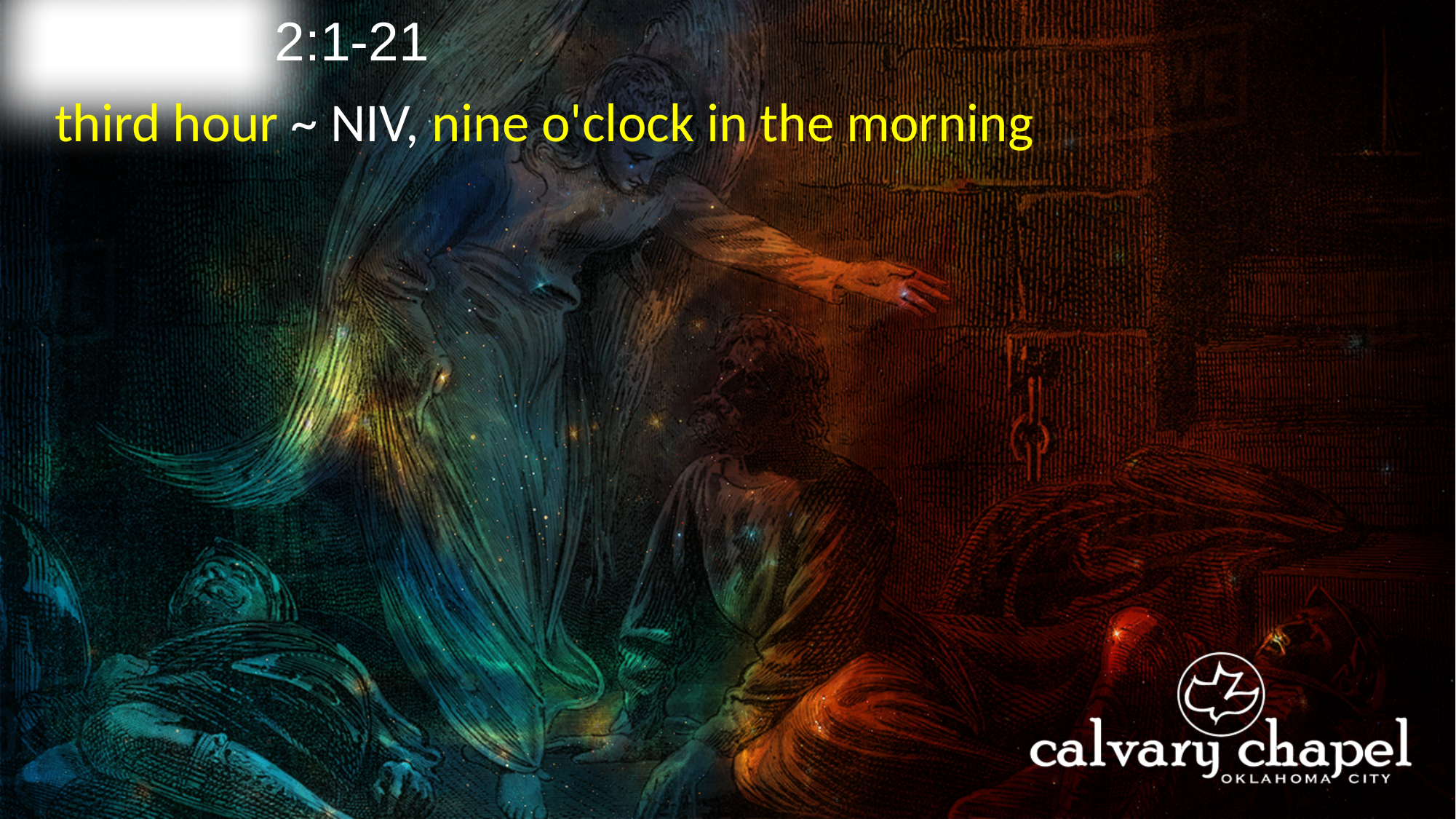

2:1-21
A C T S
third hour ~ NIV, nine o'clock in the morning